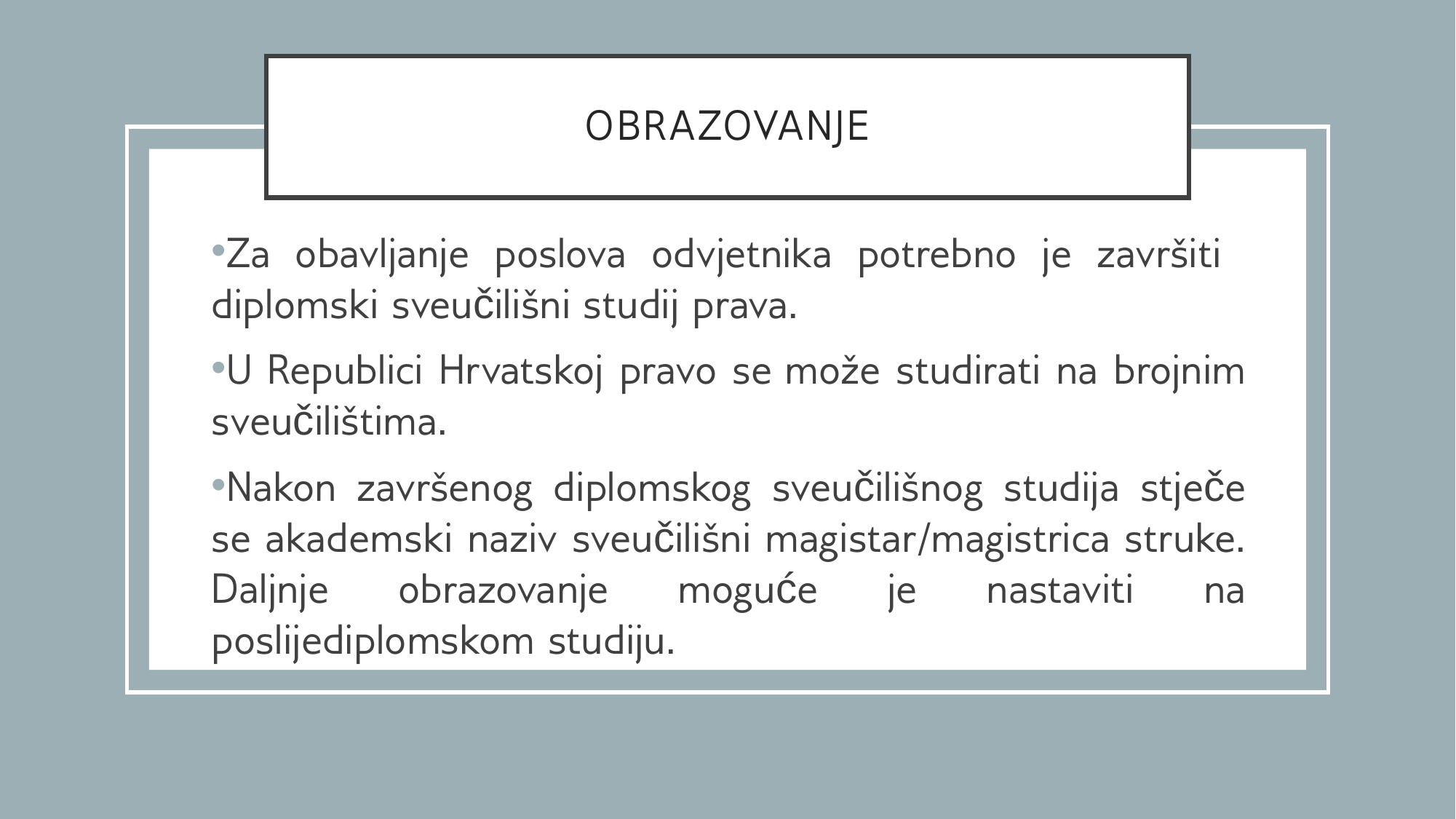

# Obrazovanje

Za obavljanje poslova odvjetnika potrebno je završiti  diplomski sveučilišni studij prava.
U Republici Hrvatskoj pravo se može studirati na brojnim sveučilištima.
Nakon završenog diplomskog sveučilišnog studija stječe se akademski naziv sveučilišni magistar/magistrica struke. Daljnje obrazovanje moguće je nastaviti na poslijediplomskom studiju.